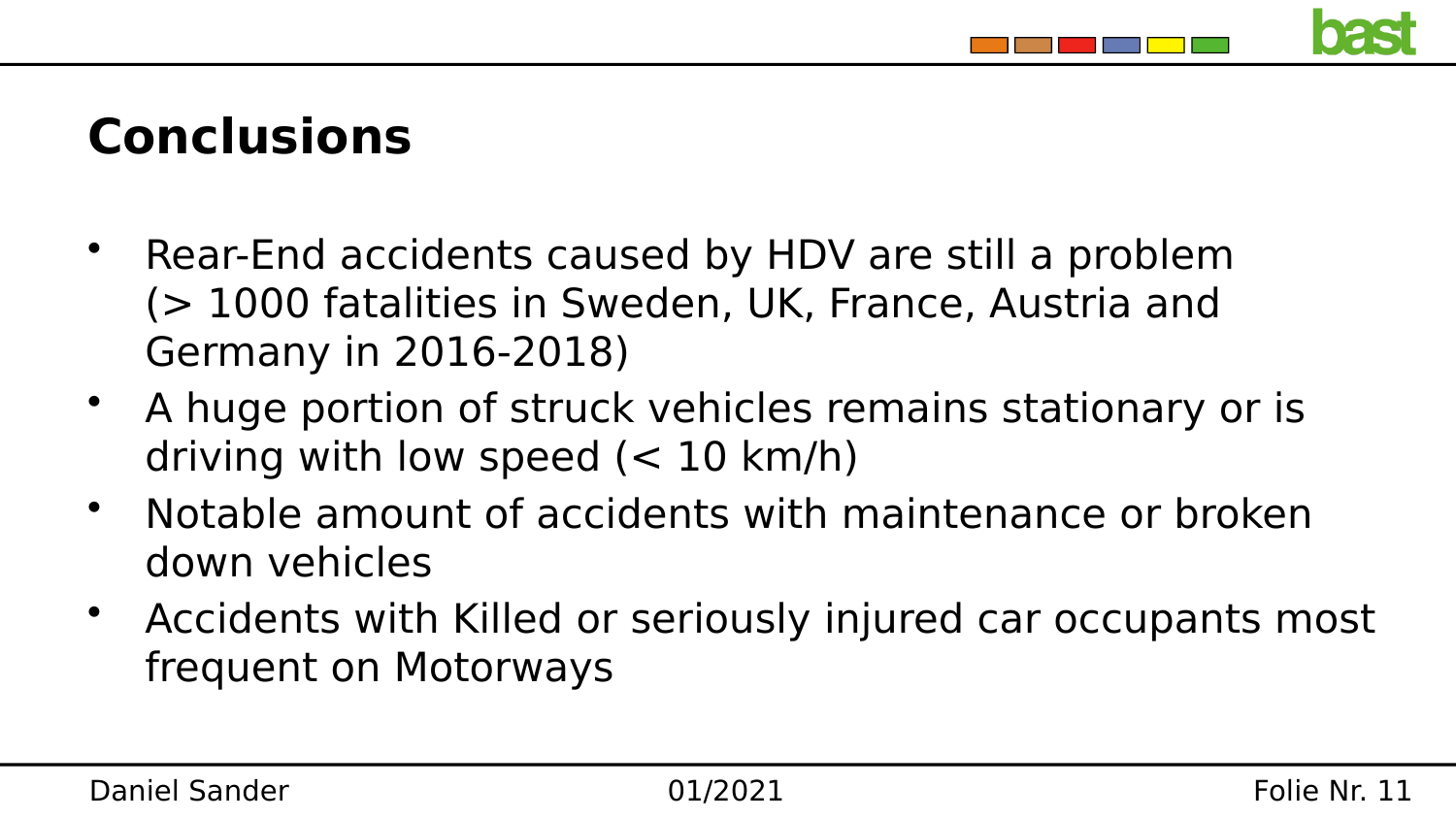

# Conclusions
Rear-End accidents caused by HDV are still a problem
(> 1000 fatalities in Sweden, UK, France, Austria and Germany in 2016-2018)
A huge portion of struck vehicles remains stationary or is driving with low speed (< 10 km/h)
Notable amount of accidents with maintenance or broken down vehicles
Accidents with Killed or seriously injured car occupants most frequent on Motorways

Daniel Sander
01/2021
Folie Nr. 11